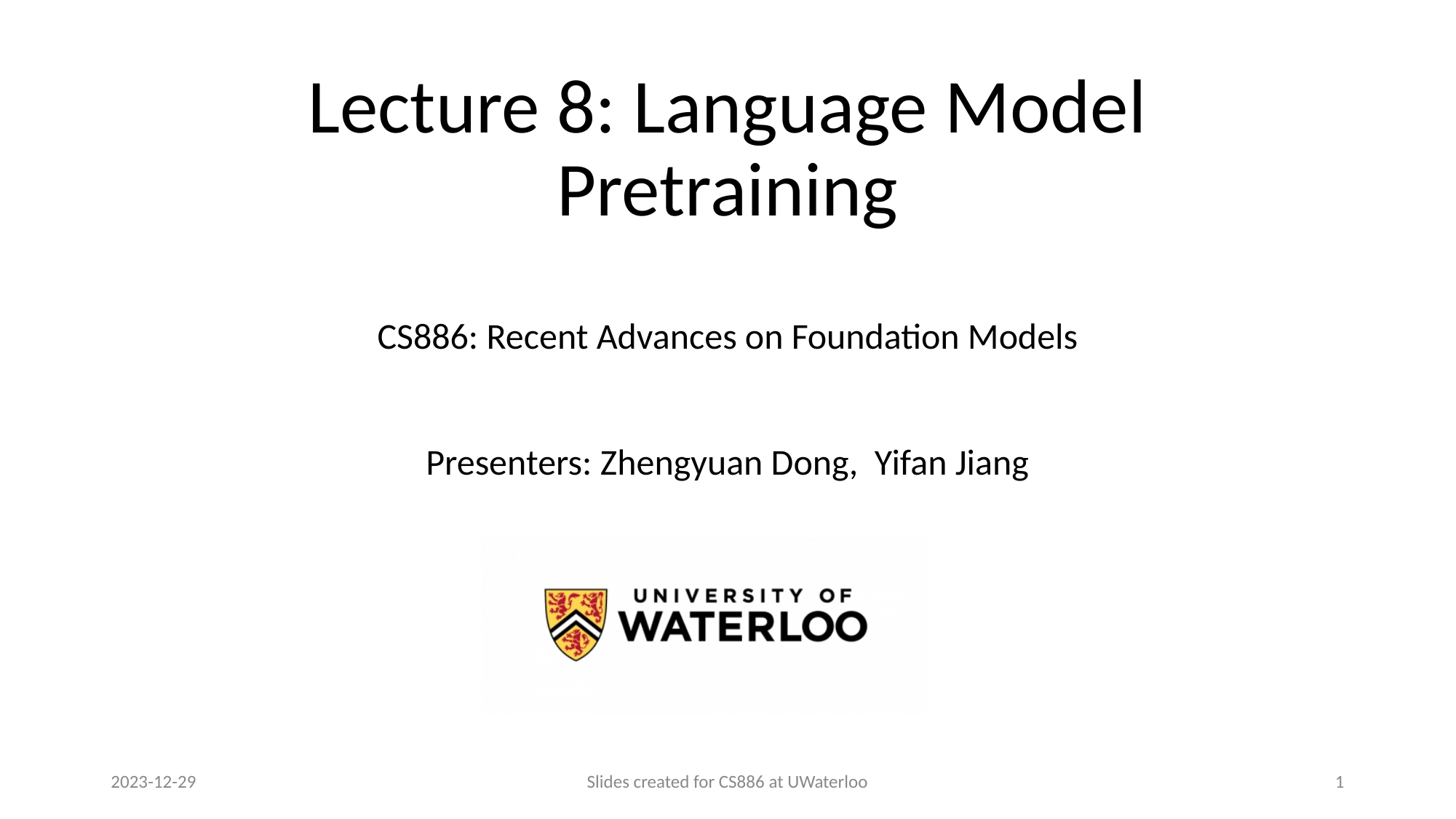

# Lecture 8: Language Model Pretraining
Presenters: Zhengyuan Dong,  Yifan Jiang
2023-12-29
Slides created for CS886 at UWaterloo
1